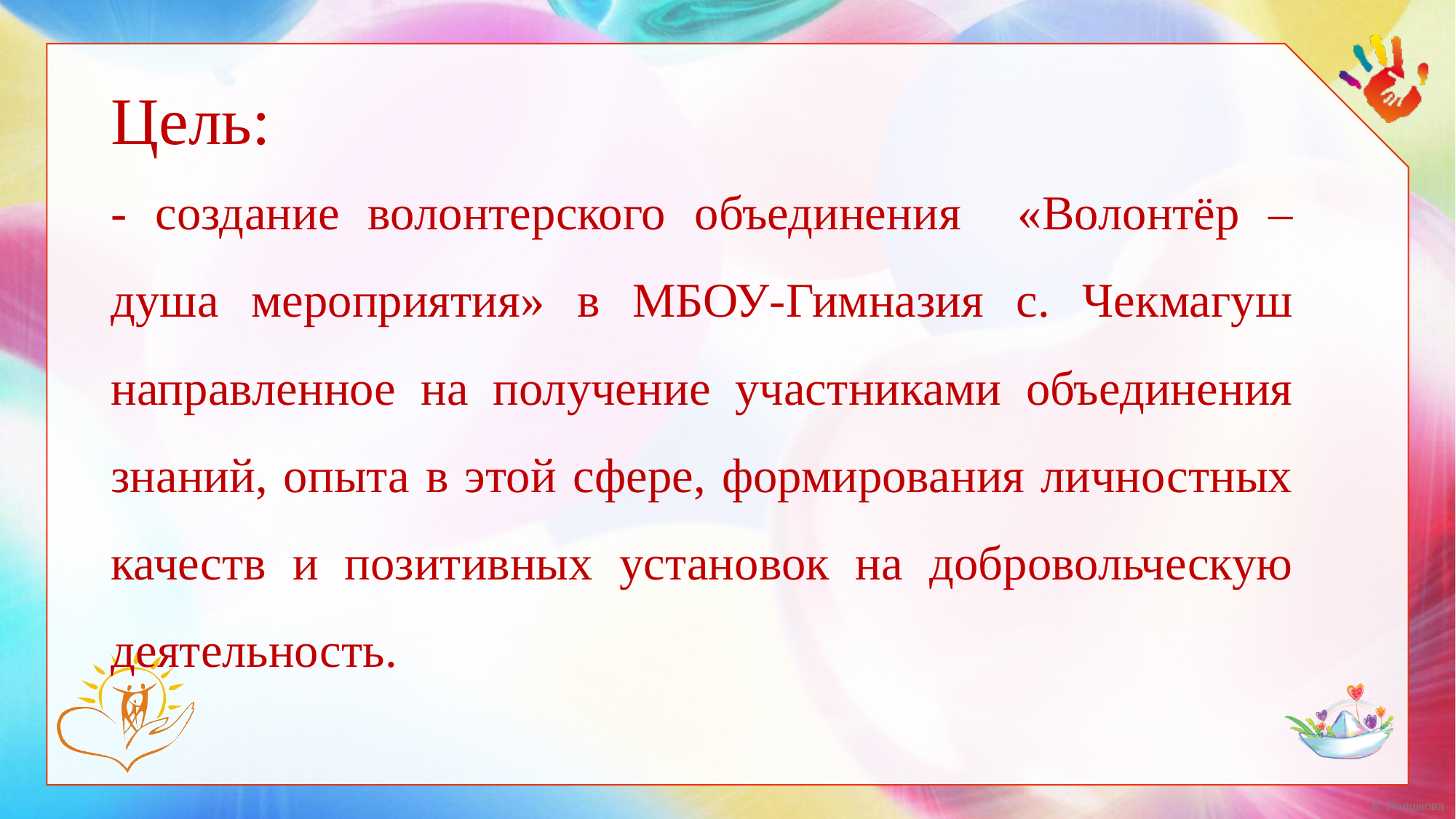

# Цель:
- создание волонтерского объединения  «Волонтёр – душа мероприятия» в МБОУ-Гимназия с. Чекмагуш направленное на получение участниками объединения знаний, опыта в этой сфере, формирования личностных качеств и позитивных установок на добровольческую деятельность.